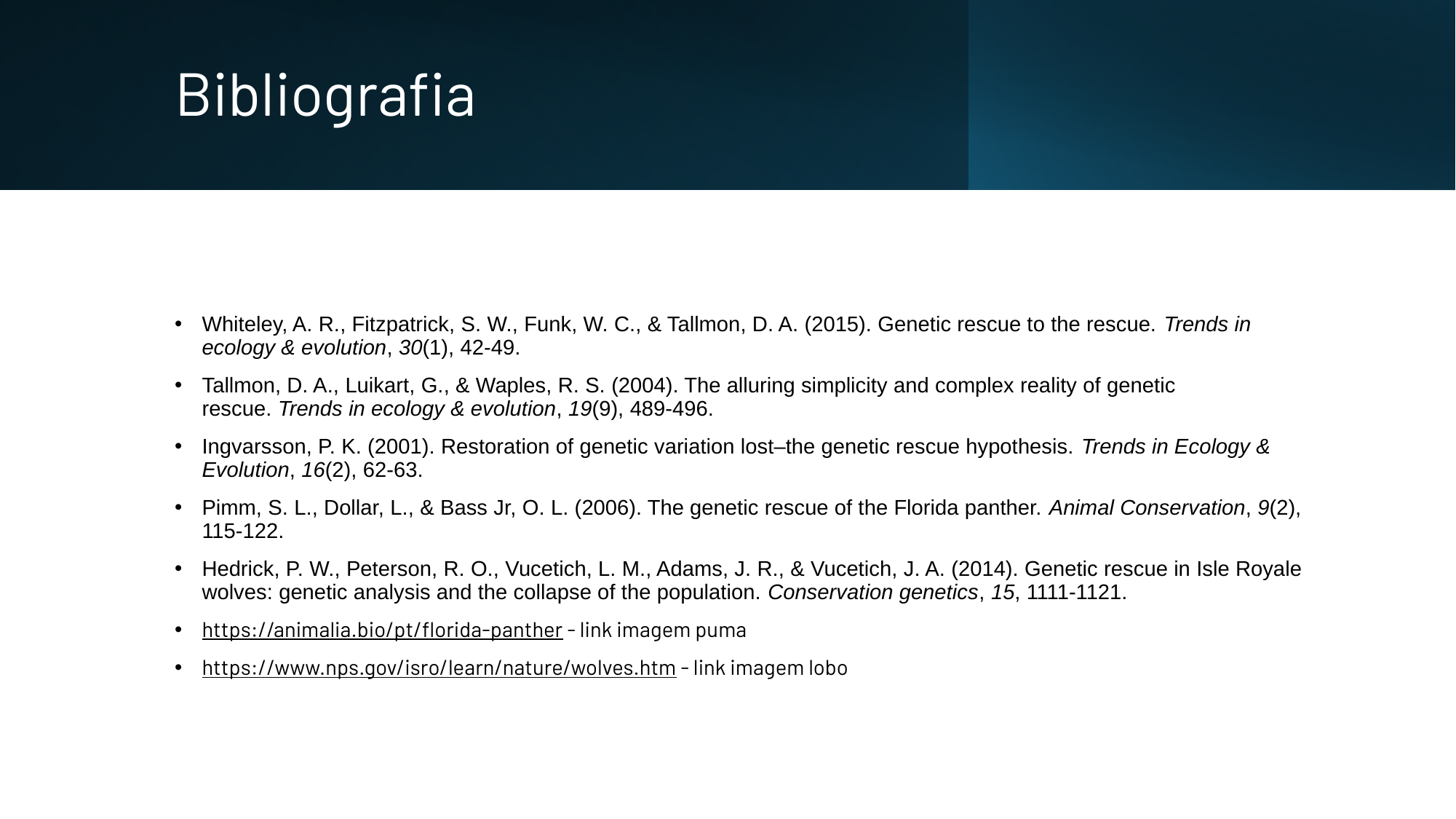

# Bibliografia
Whiteley, A. R., Fitzpatrick, S. W., Funk, W. C., & Tallmon, D. A. (2015). Genetic rescue to the rescue. Trends in ecology & evolution, 30(1), 42-49.
Tallmon, D. A., Luikart, G., & Waples, R. S. (2004). The alluring simplicity and complex reality of genetic rescue. Trends in ecology & evolution, 19(9), 489-496.
Ingvarsson, P. K. (2001). Restoration of genetic variation lost–the genetic rescue hypothesis. Trends in Ecology & Evolution, 16(2), 62-63.
Pimm, S. L., Dollar, L., & Bass Jr, O. L. (2006). The genetic rescue of the Florida panther. Animal Conservation, 9(2), 115-122.
Hedrick, P. W., Peterson, R. O., Vucetich, L. M., Adams, J. R., & Vucetich, J. A. (2014). Genetic rescue in Isle Royale wolves: genetic analysis and the collapse of the population. Conservation genetics, 15, 1111-1121.
https://animalia.bio/pt/florida-panther - link imagem puma
https://www.nps.gov/isro/learn/nature/wolves.htm - link imagem lobo